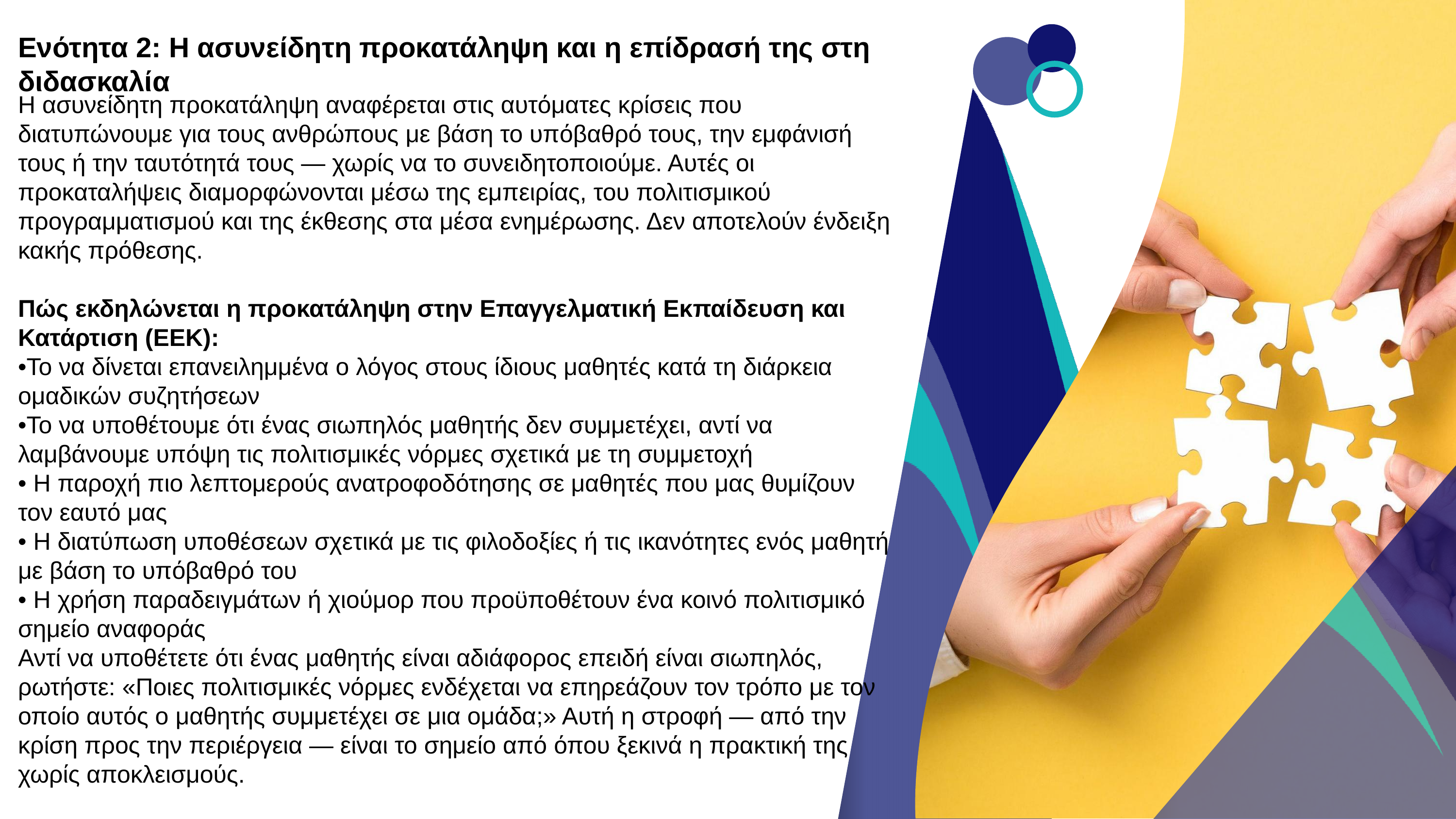

Ενότητα 2: Η ασυνείδητη προκατάληψη και η επίδρασή της στη διδασκαλία

Η ασυνείδητη προκατάληψη αναφέρεται στις αυτόματες κρίσεις που διατυπώνουμε για τους ανθρώπους με βάση το υπόβαθρό τους, την εμφάνισή τους ή την ταυτότητά τους — χωρίς να το συνειδητοποιούμε. Αυτές οι προκαταλήψεις διαμορφώνονται μέσω της εμπειρίας, του πολιτισμικού προγραμματισμού και της έκθεσης στα μέσα ενημέρωσης. Δεν αποτελούν ένδειξη κακής πρόθεσης.

Πώς εκδηλώνεται η προκατάληψη στην Επαγγελματική Εκπαίδευση και Κατάρτιση (ΕΕΚ):
•Το να δίνεται επανειλημμένα ο λόγος στους ίδιους μαθητές κατά τη διάρκεια ομαδικών συζητήσεων
•Το να υποθέτουμε ότι ένας σιωπηλός μαθητής δεν συμμετέχει, αντί να λαμβάνουμε υπόψη τις πολιτισμικές νόρμες σχετικά με τη συμμετοχή
• Η παροχή πιο λεπτομερούς ανατροφοδότησης σε μαθητές που μας θυμίζουν τον εαυτό μας
• Η διατύπωση υποθέσεων σχετικά με τις φιλοδοξίες ή τις ικανότητες ενός μαθητή με βάση το υπόβαθρό του
• Η χρήση παραδειγμάτων ή χιούμορ που προϋποθέτουν ένα κοινό πολιτισμικό σημείο αναφοράς
Αντί να υποθέτετε ότι ένας μαθητής είναι αδιάφορος επειδή είναι σιωπηλός, ρωτήστε: «Ποιες πολιτισμικές νόρμες ενδέχεται να επηρεάζουν τον τρόπο με τον οποίο αυτός ο μαθητής συμμετέχει σε μια ομάδα;» Αυτή η στροφή — από την κρίση προς την περιέργεια — είναι το σημείο από όπου ξεκινά η πρακτική της χωρίς αποκλεισμούς.